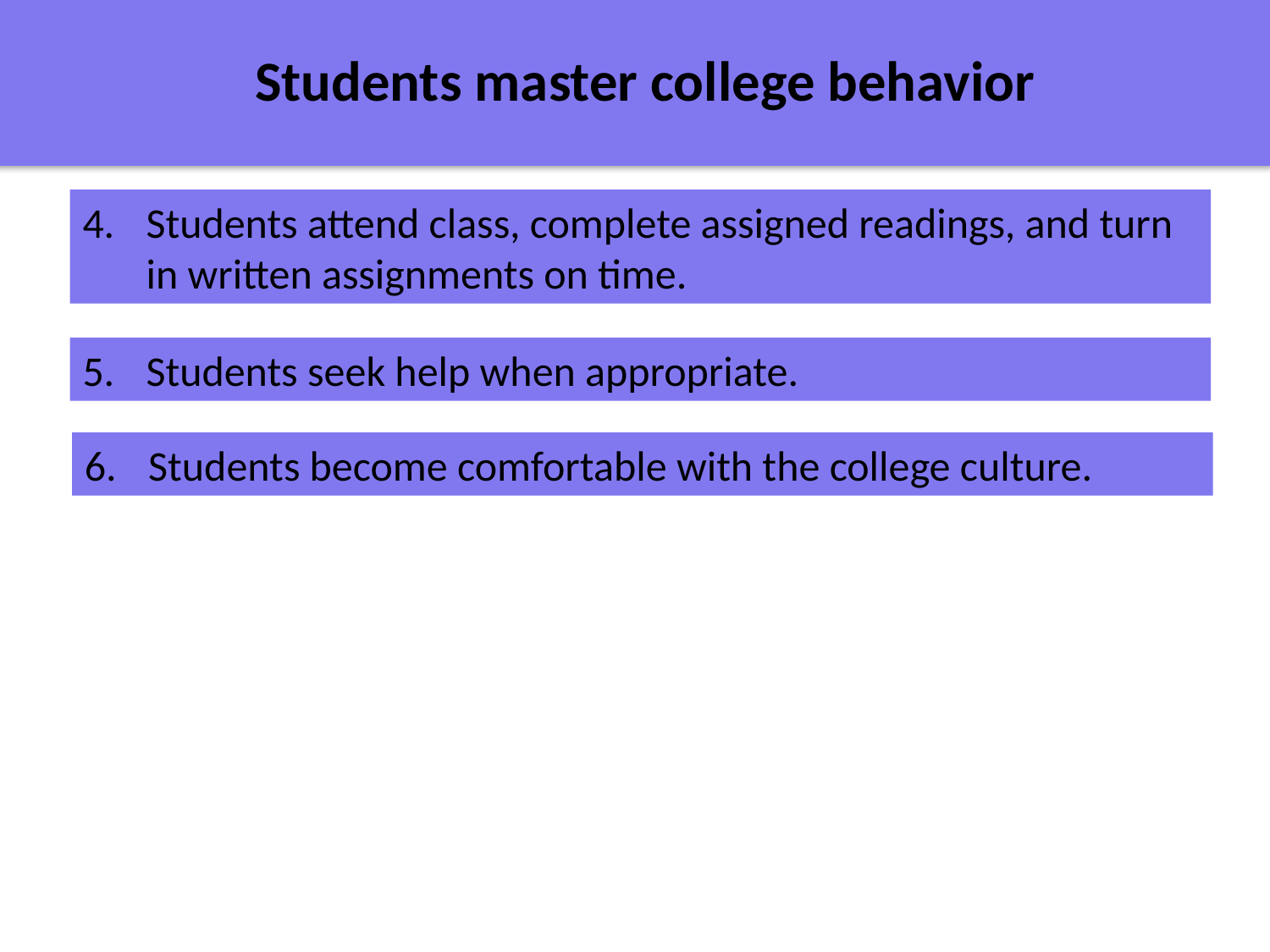

Students master college behavior
4.	Students attend class, complete assigned readings, and turn in written assignments on time.
5.	Students seek help when appropriate.
6.	Students become comfortable with the college culture.